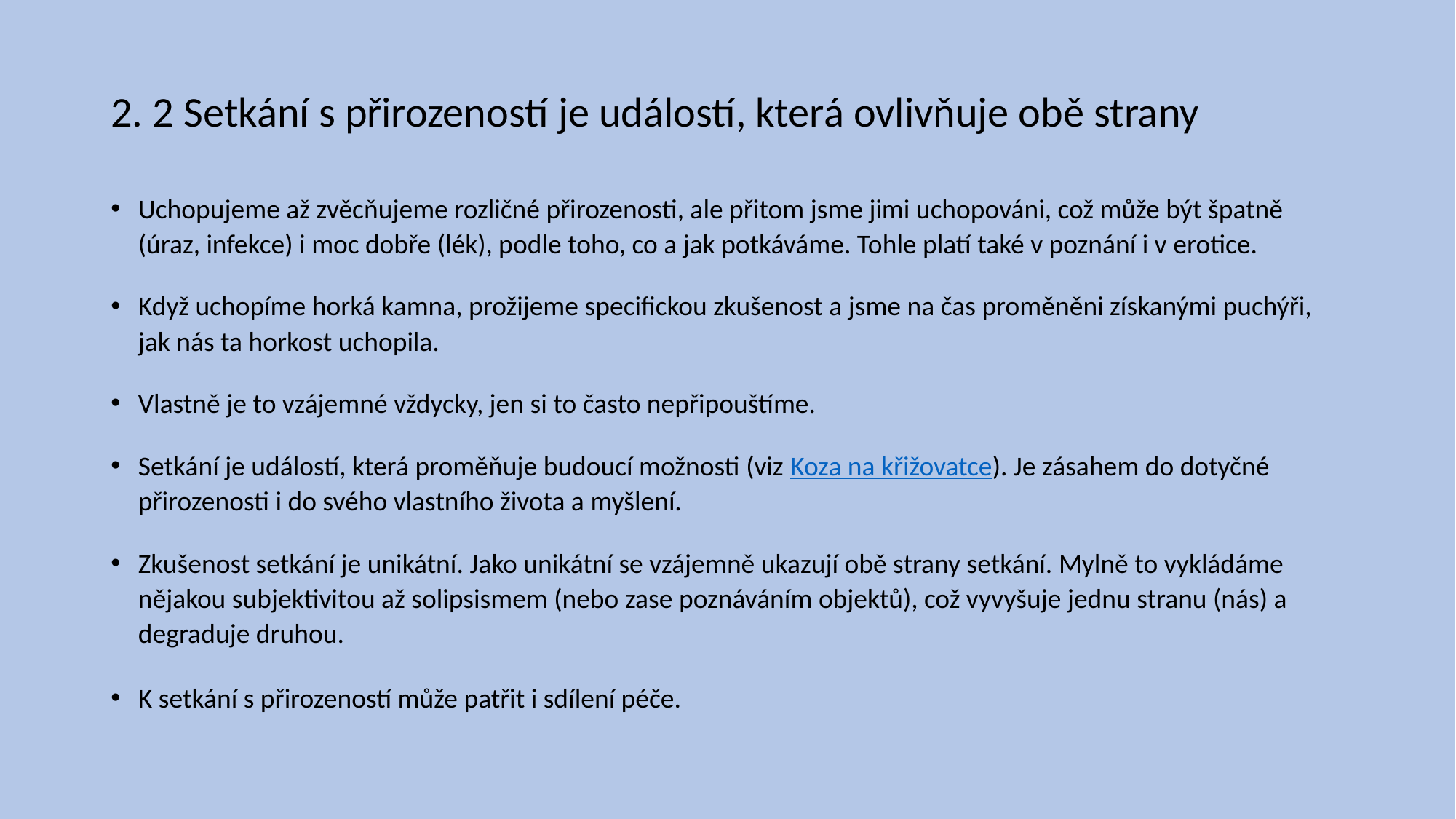

# 2. 2 Setkání s přirozeností je událostí, která ovlivňuje obě strany
Uchopujeme až zvěcňujeme rozličné přirozenosti, ale přitom jsme jimi uchopováni, což může být špatně (úraz, infekce) i moc dobře (lék), podle toho, co a jak potkáváme. Tohle platí také v poznání i v erotice.
Když uchopíme horká kamna, prožijeme specifickou zkušenost a jsme na čas proměněni získanými puchýři, jak nás ta horkost uchopila.
Vlastně je to vzájemné vždycky, jen si to často nepřipouštíme.
Setkání je událostí, která proměňuje budoucí možnosti (viz Koza na křižovatce). Je zásahem do dotyčné přirozenosti i do svého vlastního života a myšlení.
Zkušenost setkání je unikátní. Jako unikátní se vzájemně ukazují obě strany setkání. Mylně to vykládáme nějakou subjektivitou až solipsismem (nebo zase poznáváním objektů), což vyvyšuje jednu stranu (nás) a degraduje druhou.
K setkání s přirozeností může patřit i sdílení péče.